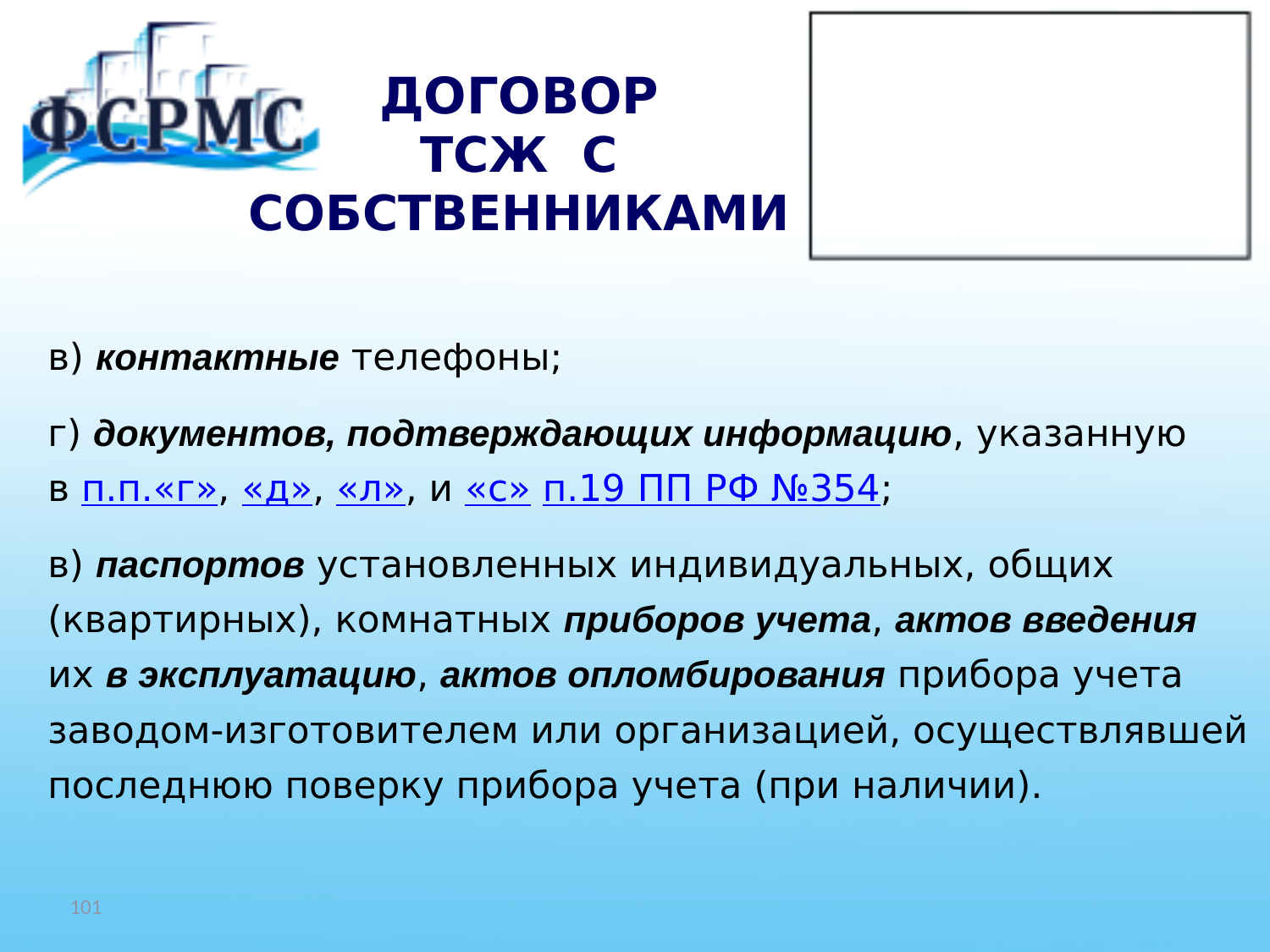

# ДОГОВОР ТСЖ  С СОБСТВЕННИКАМИ
в) контактные телефоны;
г) документов, подтверждающих информацию, указанную
в п.п.«г», «д», «л», и «с» п.19 ПП РФ №354;
в) паспортов установленных индивидуальных, общих
(квартирных), комнатных приборов учета, актов введения
их в эксплуатацию, актов опломбирования прибора учета
заводом-изготовителем или организацией, осуществлявшей
последнюю поверку прибора учета (при наличии).

101